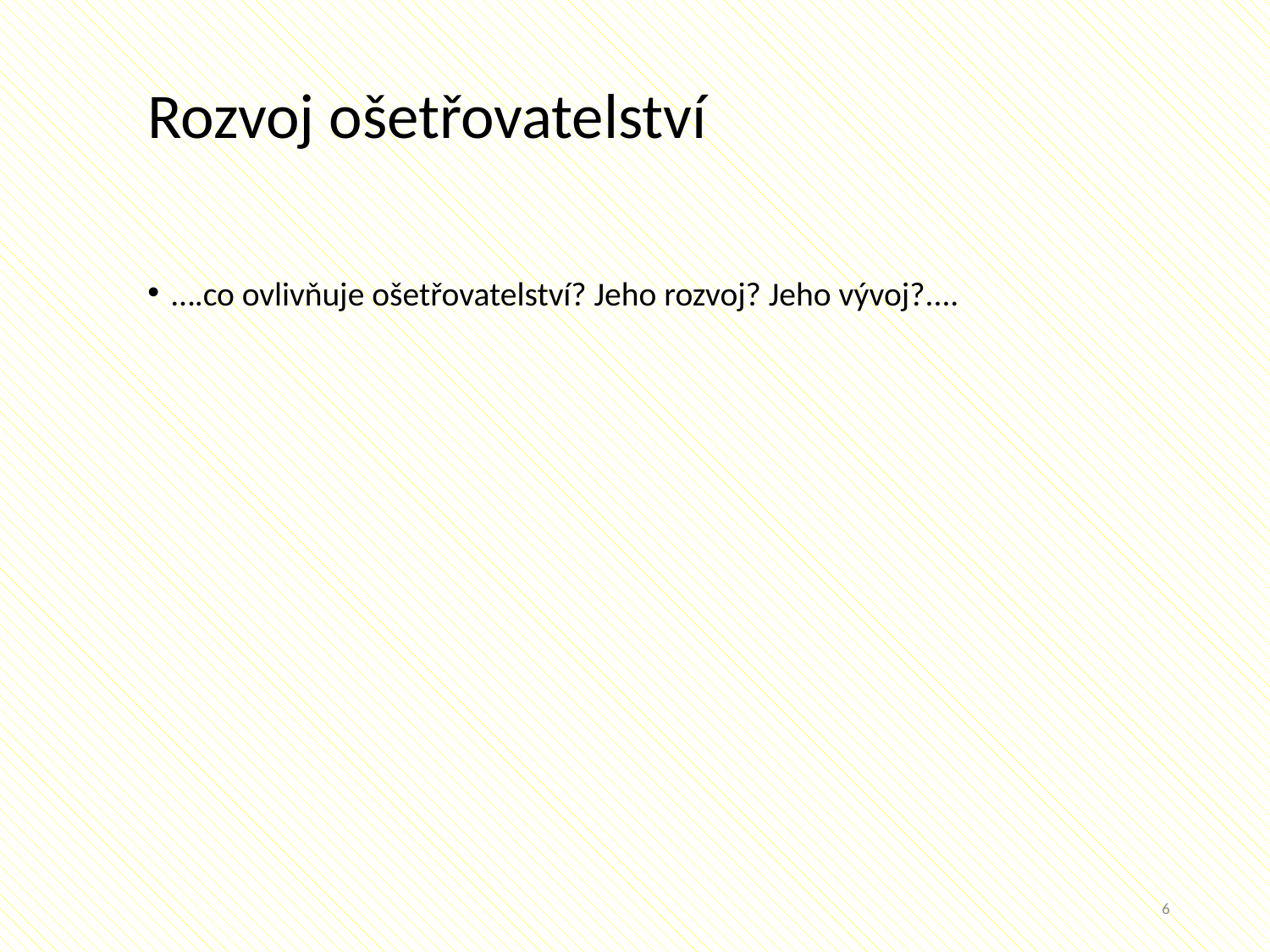

Rozvoj ošetřovatelství

….co ovlivňuje ošetřovatelství? Jeho rozvoj? Jeho vývoj?....

6